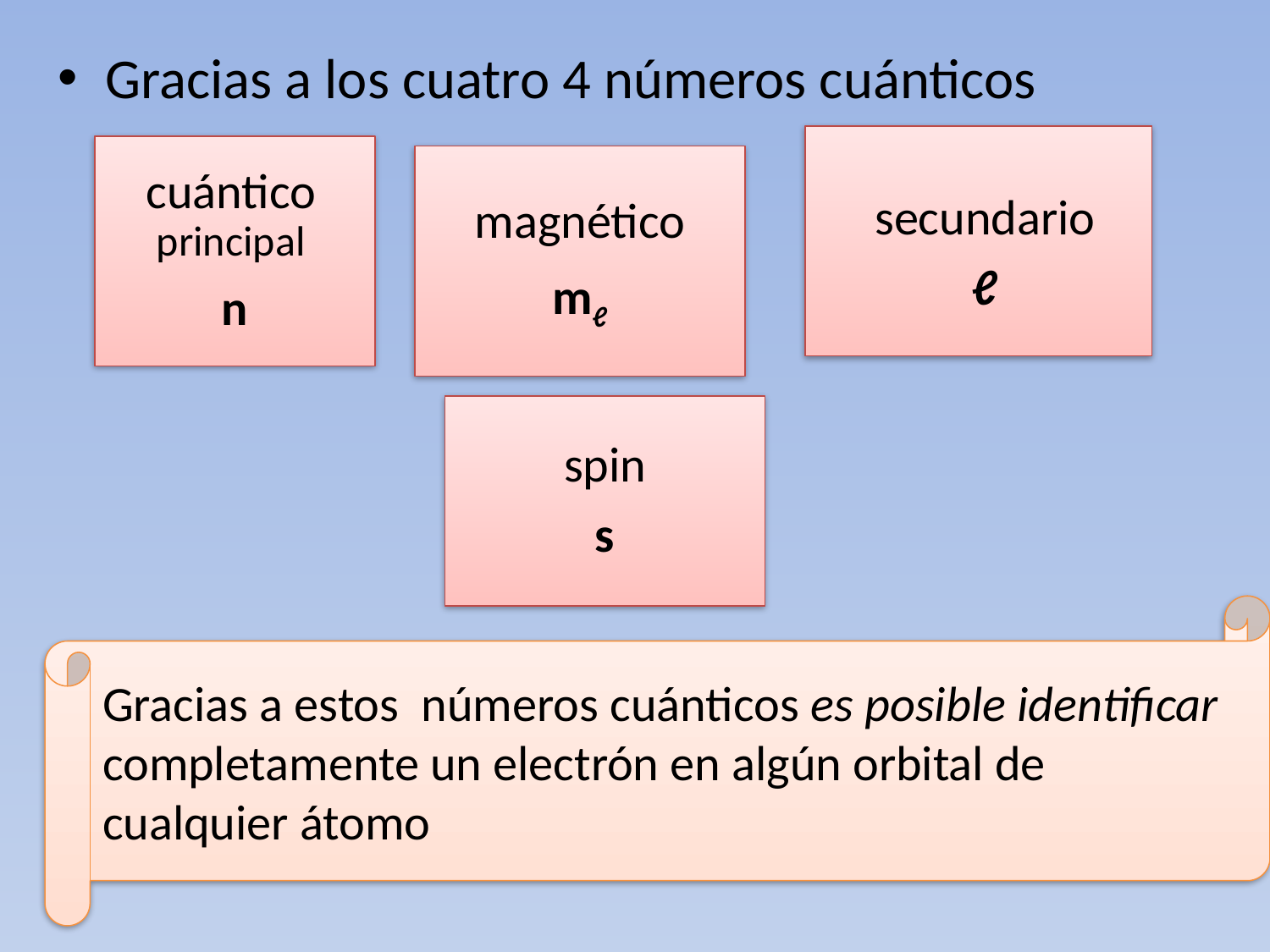

Gracias a los cuatro 4 números cuánticos

 secundario
ℓ

cuántico  principal
n

magnético
mℓ

spin
s
Gracias a estos  números cuánticos es posible identificar
completamente un electrón en algún orbital de cualquier átomo